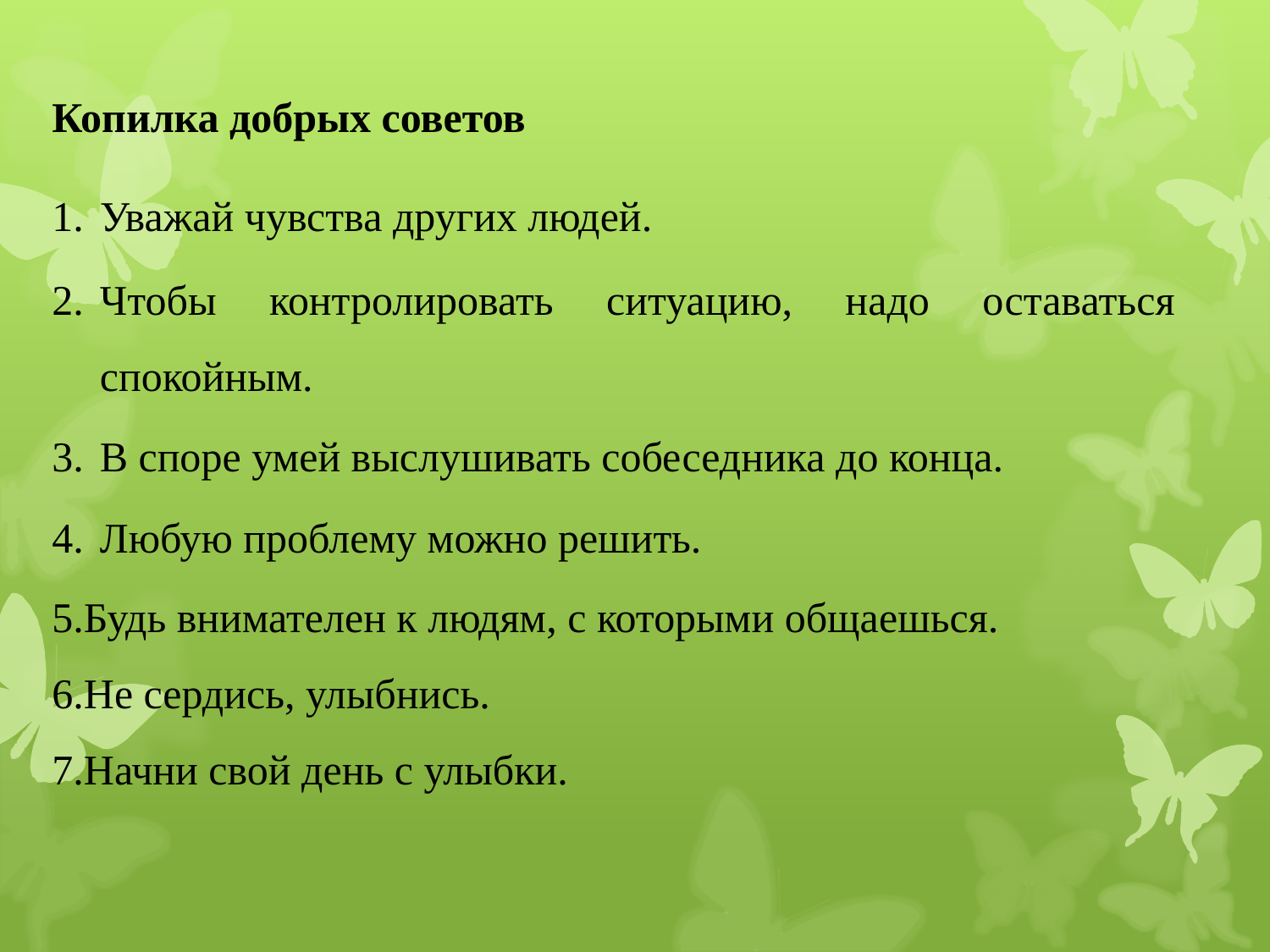

Копилка добрых советов
Уважай чувства других людей.
Чтобы контролировать ситуацию, надо оставать­ся спокойным.
В споре умей выслушивать собеседника до конца.
Любую проблему можно решить.
5.Будь внимателен к людям, с которыми обща­ешься.
6.Не сердись, улыбнись.
7.Начни свой день с улыбки.